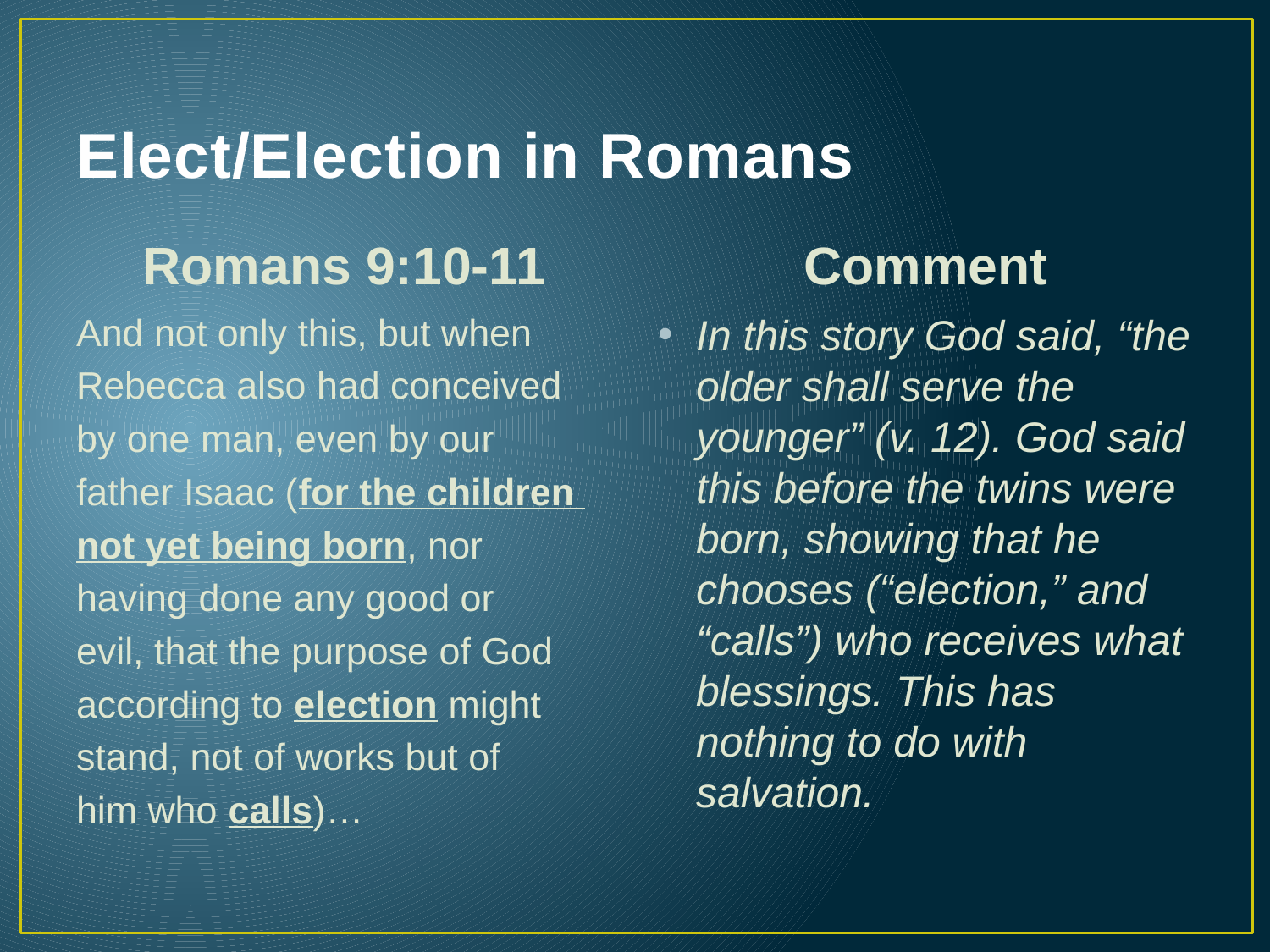

# Elect/Election in Romans
Romans 9:10-11
Comment
And not only this, but when
Rebecca also had conceived
by one man, even by our
father Isaac (for the children
not yet being born, nor
having done any good or
evil, that the purpose of God
according to election might
stand, not of works but of
him who calls)…
In this story God said, “the older shall serve the younger” (v. 12). God said this before the twins were born, showing that he chooses (“election,” and “calls”) who receives what blessings. This has nothing to do with salvation.